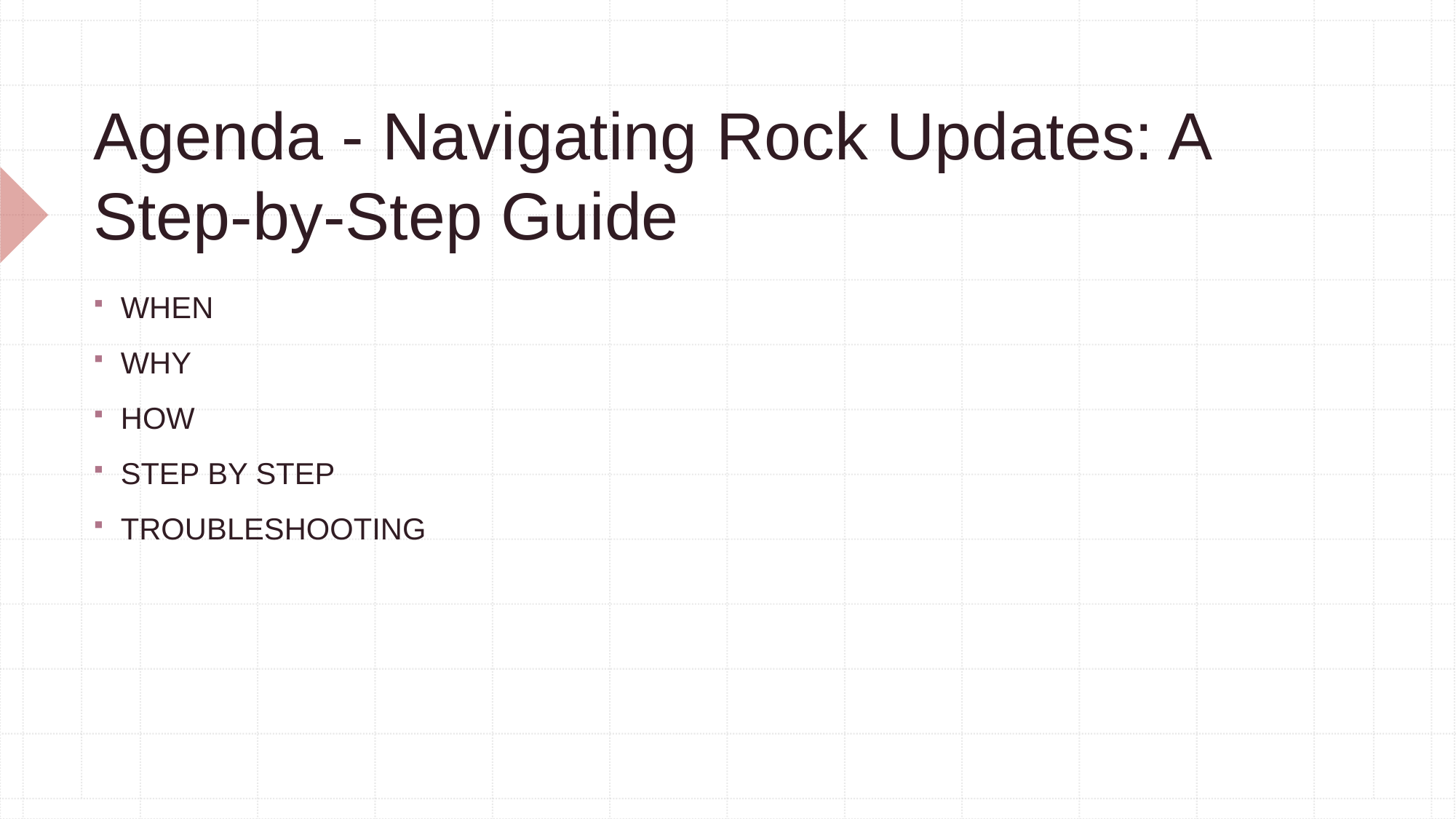

# Agenda - Navigating Rock Updates: A Step-by-Step Guide
WHEN
WHY
HOW
STEP BY STEP
TROUBLESHOOTING